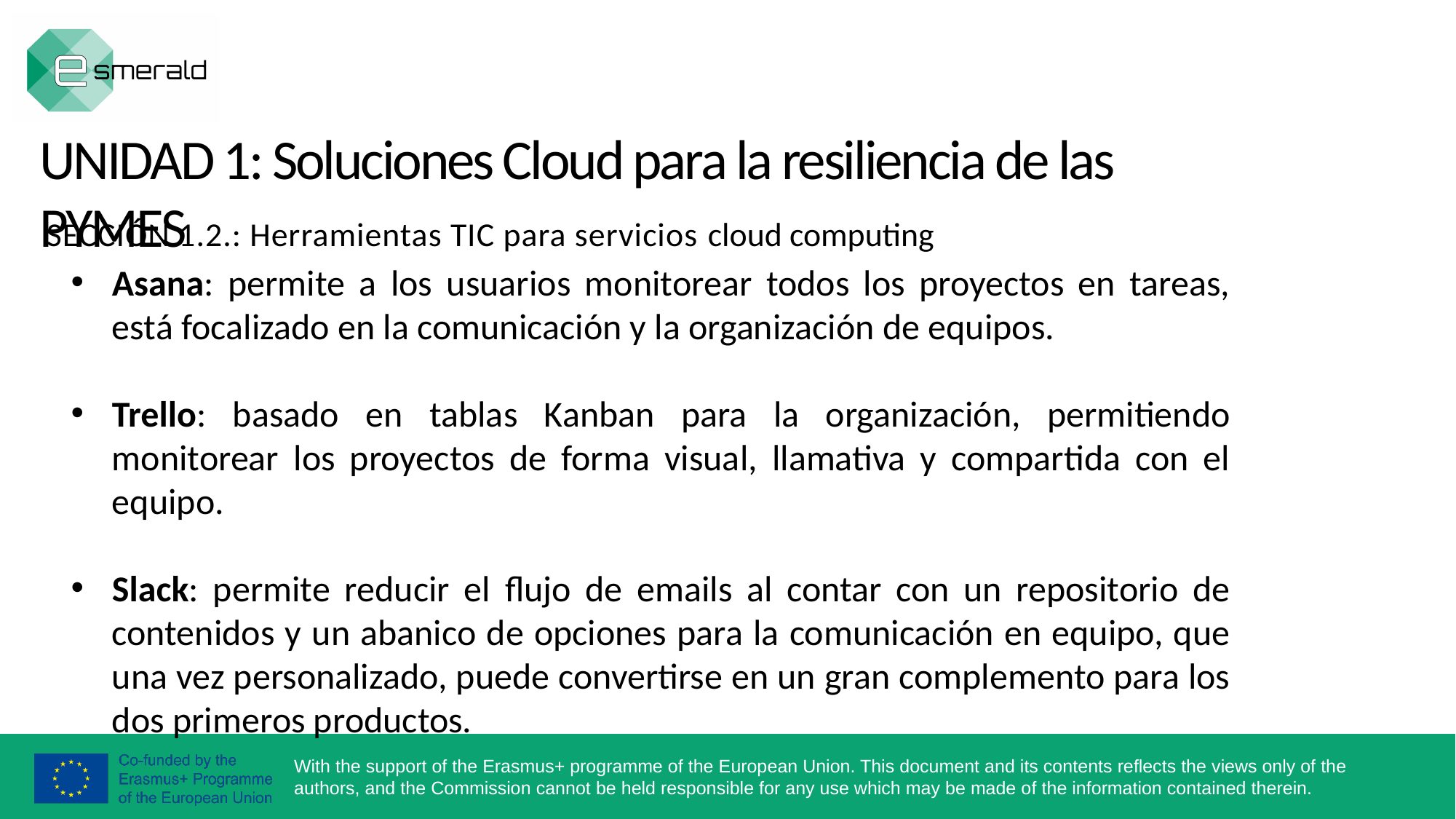

UNIDAD 1: Soluciones Cloud para la resiliencia de las PYMES
SECCIÓN 1.2.: Herramientas TIC para servicios cloud computing

Asana: permite a los usuarios monitorear todos los proyectos en tareas, está focalizado en la comunicación y la organización de equipos.

Trello: basado en tablas Kanban para la organización, permitiendo monitorear los proyectos de forma visual, llamativa y compartida con el equipo.

Slack: permite reducir el flujo de emails al contar con un repositorio de contenidos y un abanico de opciones para la comunicación en equipo, que una vez personalizado, puede convertirse en un gran complemento para los dos primeros productos.